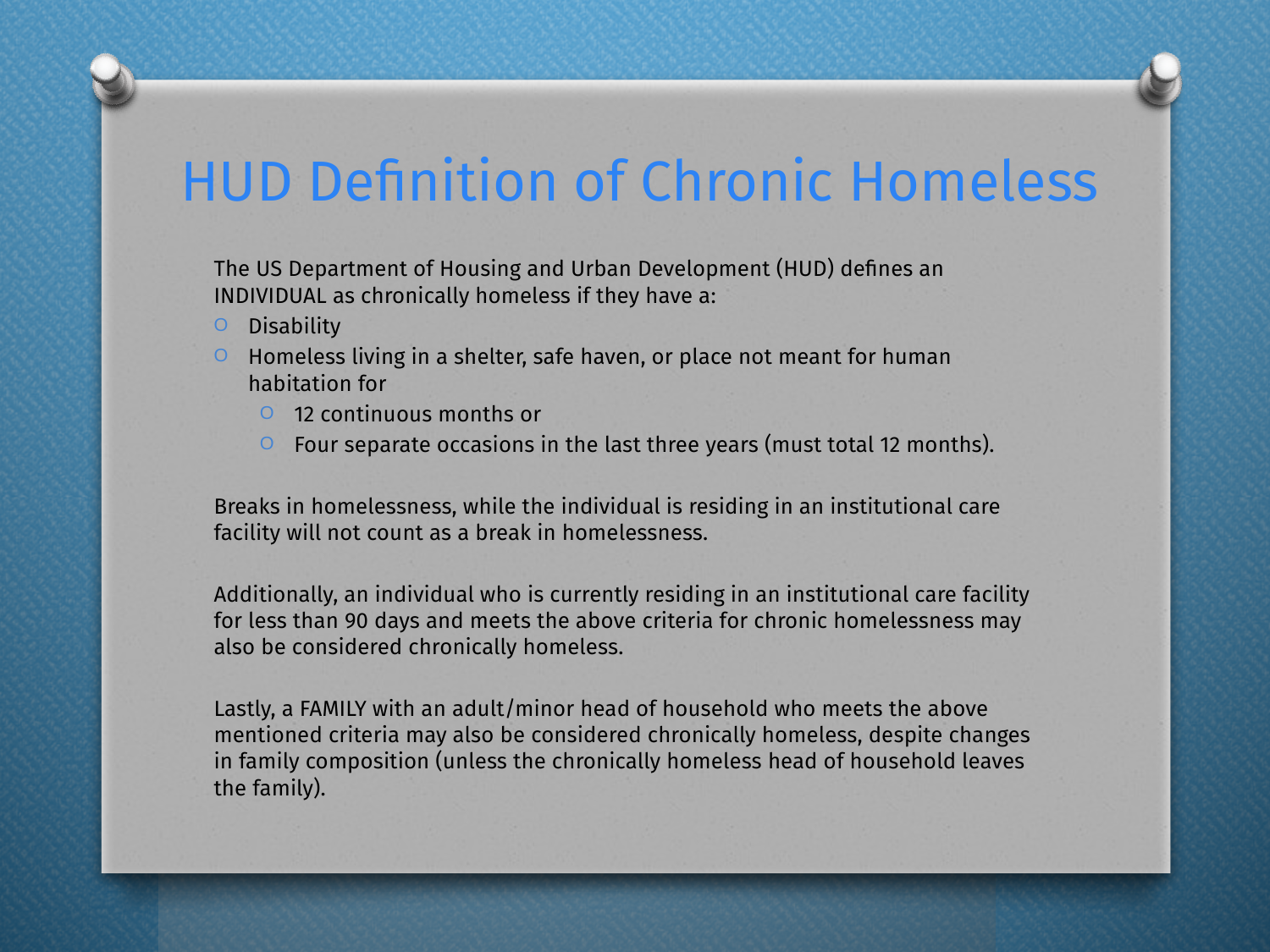

# HUD Definition of Chronic Homeless

The US Department of Housing and Urban Development (HUD) defines an INDIVIDUAL as chronically homeless if they have a:
Disability
Homeless living in a shelter, safe haven, or place not meant for human habitation for
12 continuous months or
Four separate occasions in the last three years (must total 12 months).

Breaks in homelessness, while the individual is residing in an institutional care facility will not count as a break in homelessness.

Additionally, an individual who is currently residing in an institutional care facility for less than 90 days and meets the above criteria for chronic homelessness may also be considered chronically homeless.

Lastly, a FAMILY with an adult/minor head of household who meets the above mentioned criteria may also be considered chronically homeless, despite changes in family composition (unless the chronically homeless head of household leaves the family).